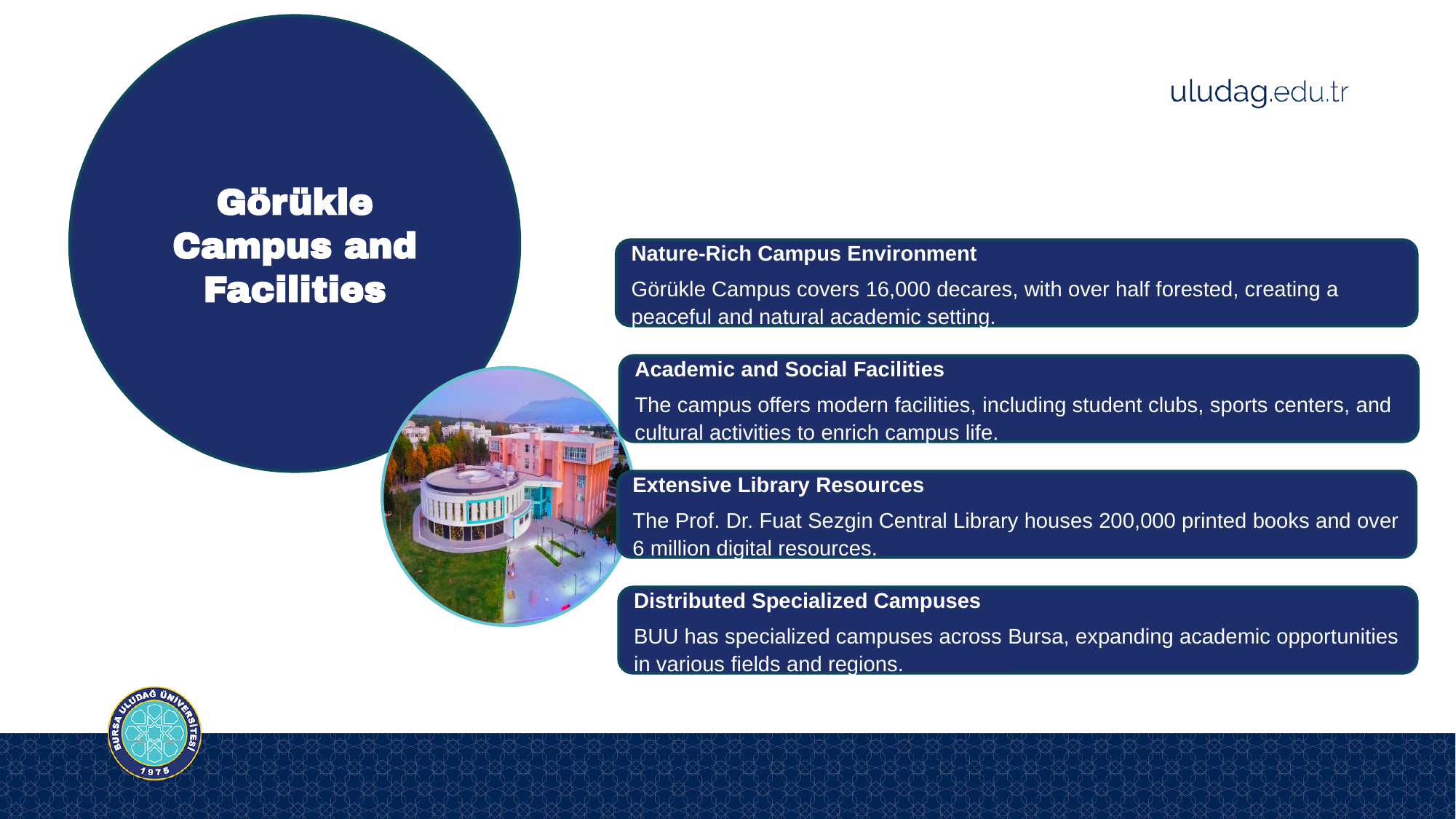

Görükle Campus and Facilities
Nature-Rich Campus Environment
Görükle Campus covers 16,000 decares, with over half forested, creating a peaceful and natural academic setting.
Academic and Social Facilities
The campus offers modern facilities, including student clubs, sports centers, and cultural activities to enrich campus life.

Extensive Library Resources
The Prof. Dr. Fuat Sezgin Central Library houses 200,000 printed books and over 6 million digital resources.
Distributed Specialized Campuses
BUU has specialized campuses across Bursa, expanding academic opportunities in various fields and regions.